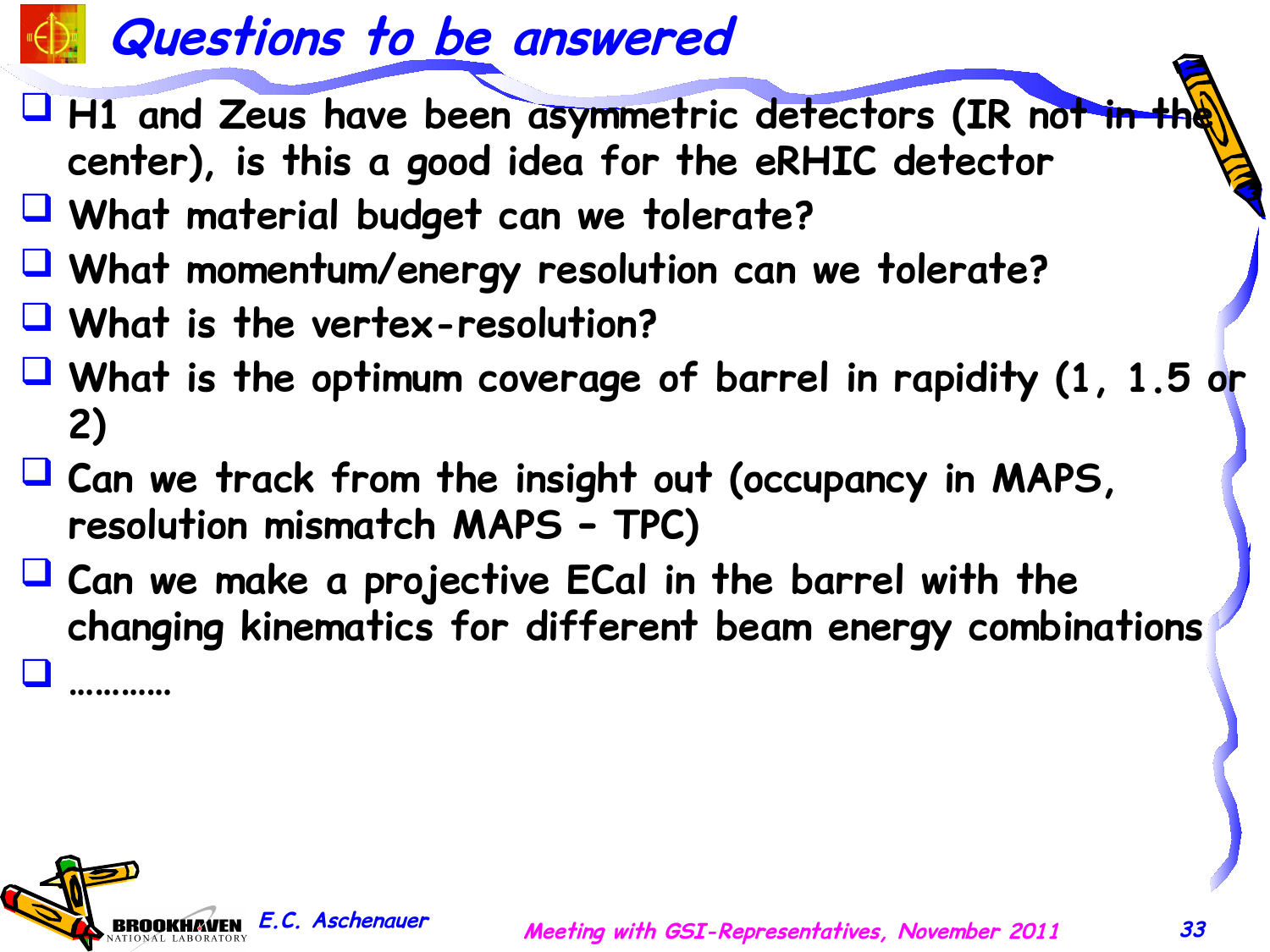

# Questions to be answered
H1 and Zeus have been asymmetric detectors (IR not in the center), is this a good idea for the eRHIC detector
What material budget can we tolerate?
What momentum/energy resolution can we tolerate?
What is the vertex-resolution?
What is the optimum coverage of barrel in rapidity (1, 1.5 or 2)
Can we track from the insight out (occupancy in MAPS, resolution mismatch MAPS – TPC)
Can we make a projective ECal in the barrel with the changing kinematics for different beam energy combinations
…………
E.C. Aschenauer
33
Meeting with GSI-Representatives, November 2011